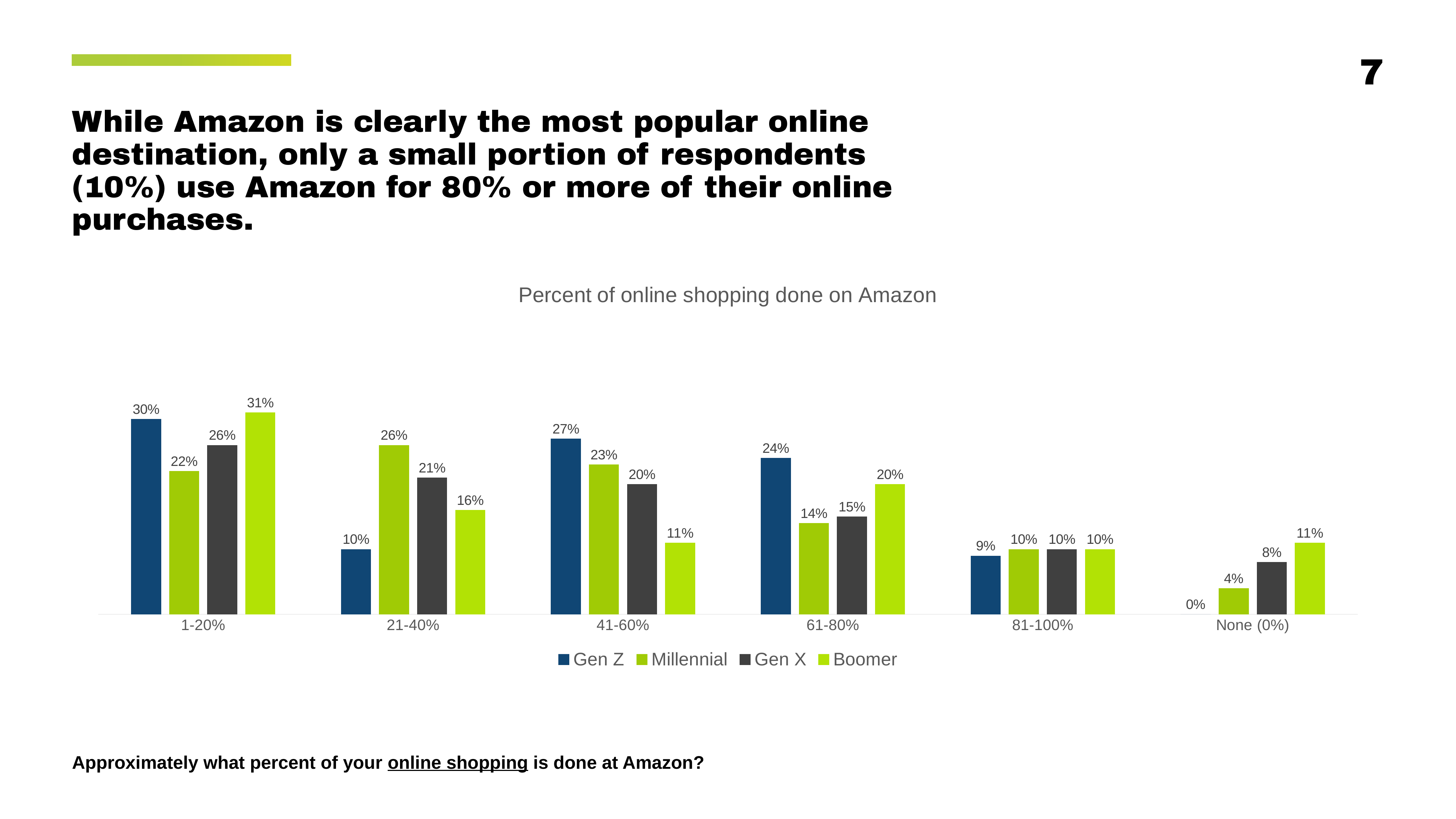

7
While Amazon is clearly the most popular online destination, only a small portion of respondents (10%) use Amazon for 80% or more of their online purchases.

### Chart: Percent of online shopping done on Amazon

| Category | Gen Z | Millennial | Gen X | Boomer |
|---|---|---|---|---|
| 1-20% | 0.3 | 0.22 | 0.26 | 0.31 |
| 21-40% | 0.1 | 0.26 | 0.21 | 0.16 |
| 41-60% | 0.27 | 0.23 | 0.2 | 0.11 |
| 61-80% | 0.24 | 0.14 | 0.15 | 0.2 |
| 81-100% | 0.09 | 0.1 | 0.1 | 0.1 |
| None (0%) | 0.0 | 0.04 | 0.08 | 0.11 |
Approximately what percent of your online shopping is done at Amazon?